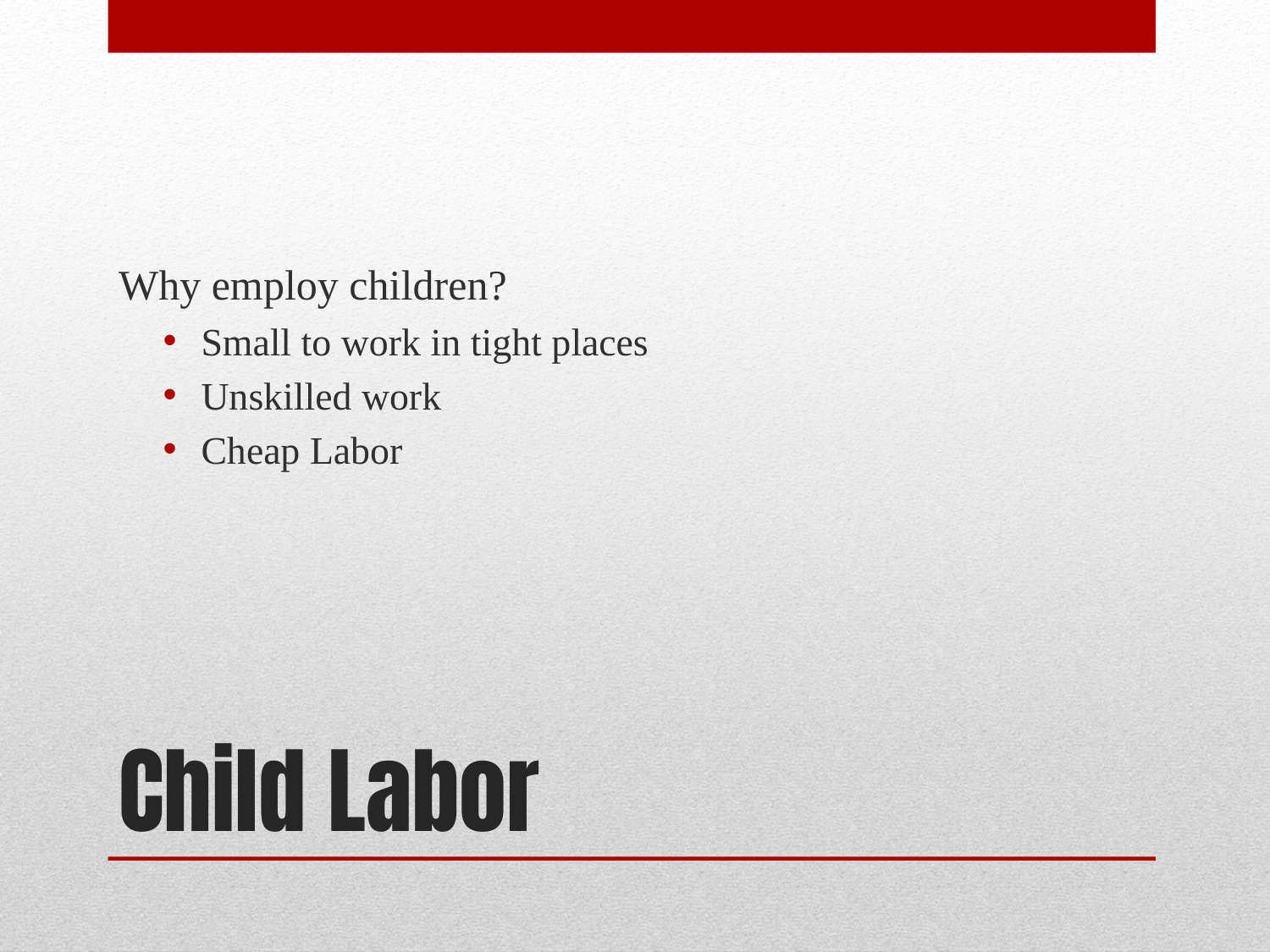

Why employ children?
Small to work in tight places
Unskilled work
Cheap Labor
# Child Labor